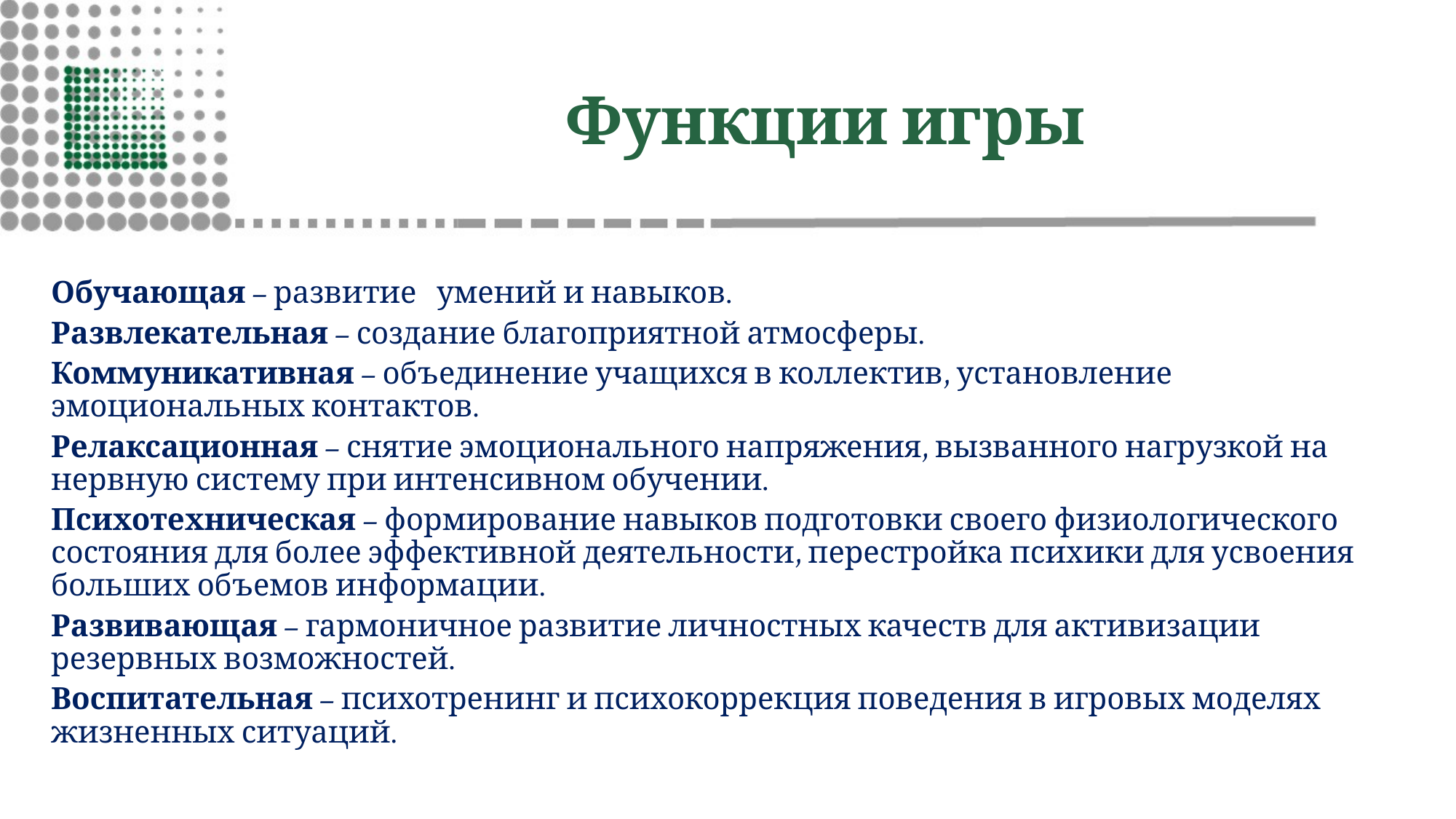

# Функции игры

Обучающая – развитие   умений и навыков.
Развлекательная – создание благоприятной атмосферы.
Коммуникативная – объединение учащихся в коллектив, установление эмоциональных контактов.
Релаксационная – снятие эмоционального напряжения, вызванного нагрузкой на нервную систему при интенсивном обучении.
Психотехническая – формирование навыков подготовки своего физиологического состояния для более эффективной деятельности, перестройка психики для усвоения больших объемов информации.
Развивающая – гармоничное развитие личностных качеств для активизации резервных возможностей.
Воспитательная – психотренинг и психокоррекция поведения в игровых моделях жизненных ситуаций.